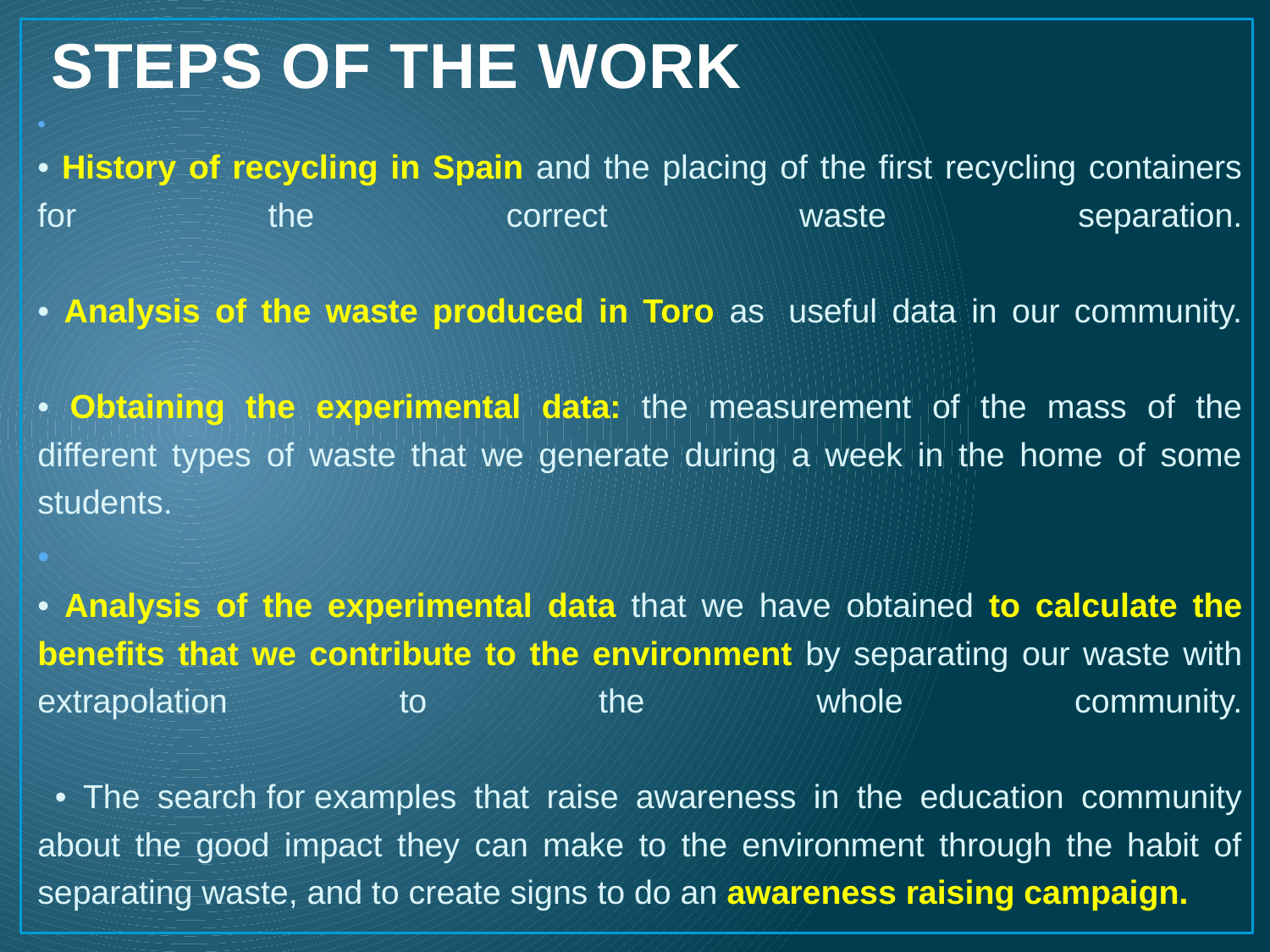

# STEPS OF THE WORK
• History of recycling in Spain and the placing of the first recycling containers for the correct waste separation.
 
• Analysis of the waste produced in Toro as  useful data in our community.
• Obtaining the experimental data: the measurement of the mass of the different types of waste that we generate during a week in the home of some students.
 
• Analysis of the experimental data that we have obtained to calculate the benefits that we contribute to the environment by separating our waste with extrapolation to the whole community.
 • The search for examples that raise awareness in the education community about the good impact they can make to the environment through the habit of separating waste, and to create signs to do an awareness raising campaign.